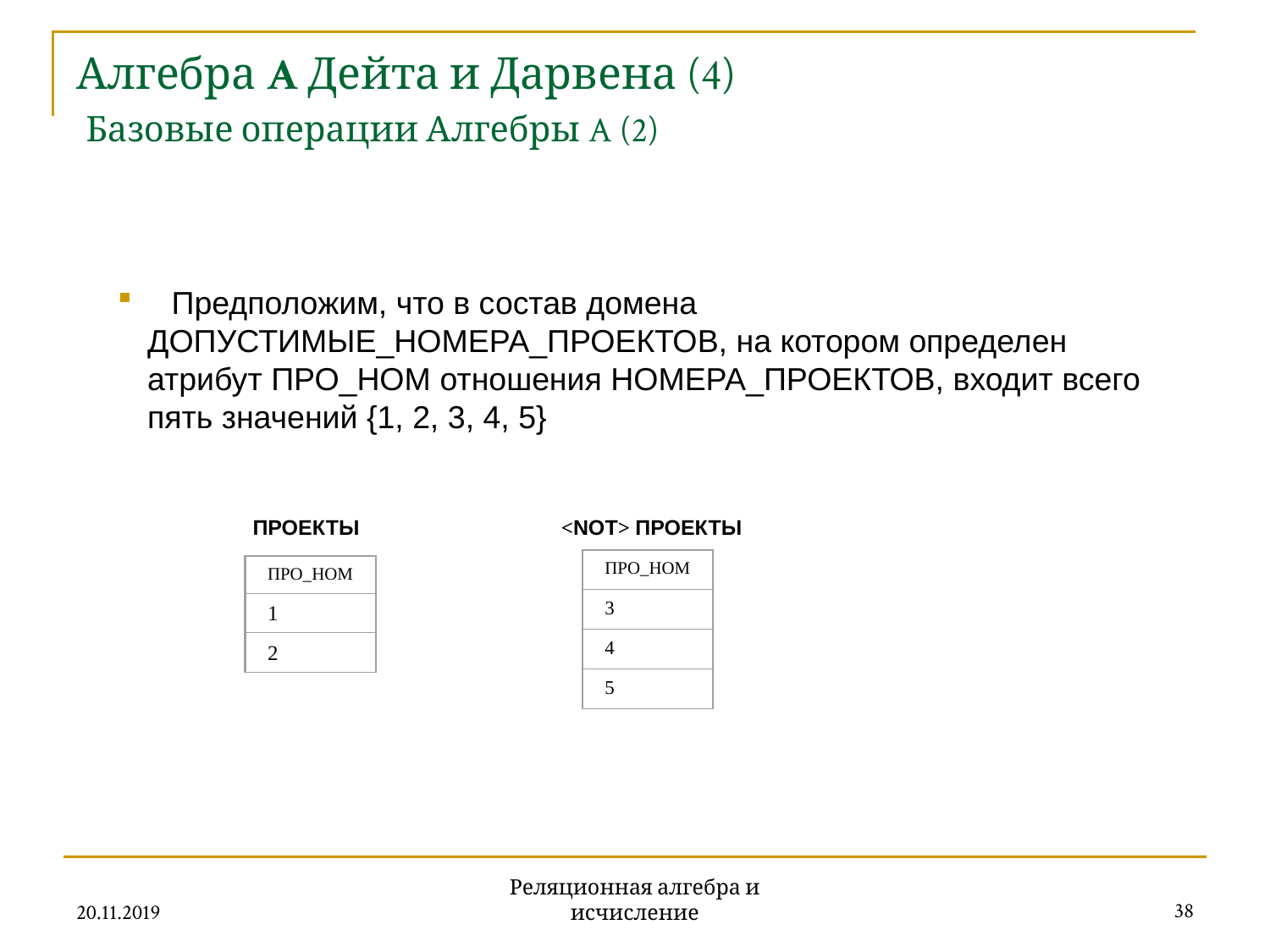

# Алгебра A Дейта и Дарвена (4) Базовые операции Алгебры A (2)
   Предположим, что в состав домена ДОПУСТИМЫЕ_НОМЕРА_ПРОЕКТОВ, на котором определен атрибут ПРО_НОМ отношения НОМЕРА_ПРОЕКТОВ, входит всего пять значений {1, 2, 3, 4, 5}
 ПРОЕКТЫ                       <NOT> ПРОЕКТЫ

ПРО_НОМ

3

4

5

ПРО_НОМ

1

2

20.11.2019
38
Реляционная алгебра и исчисление